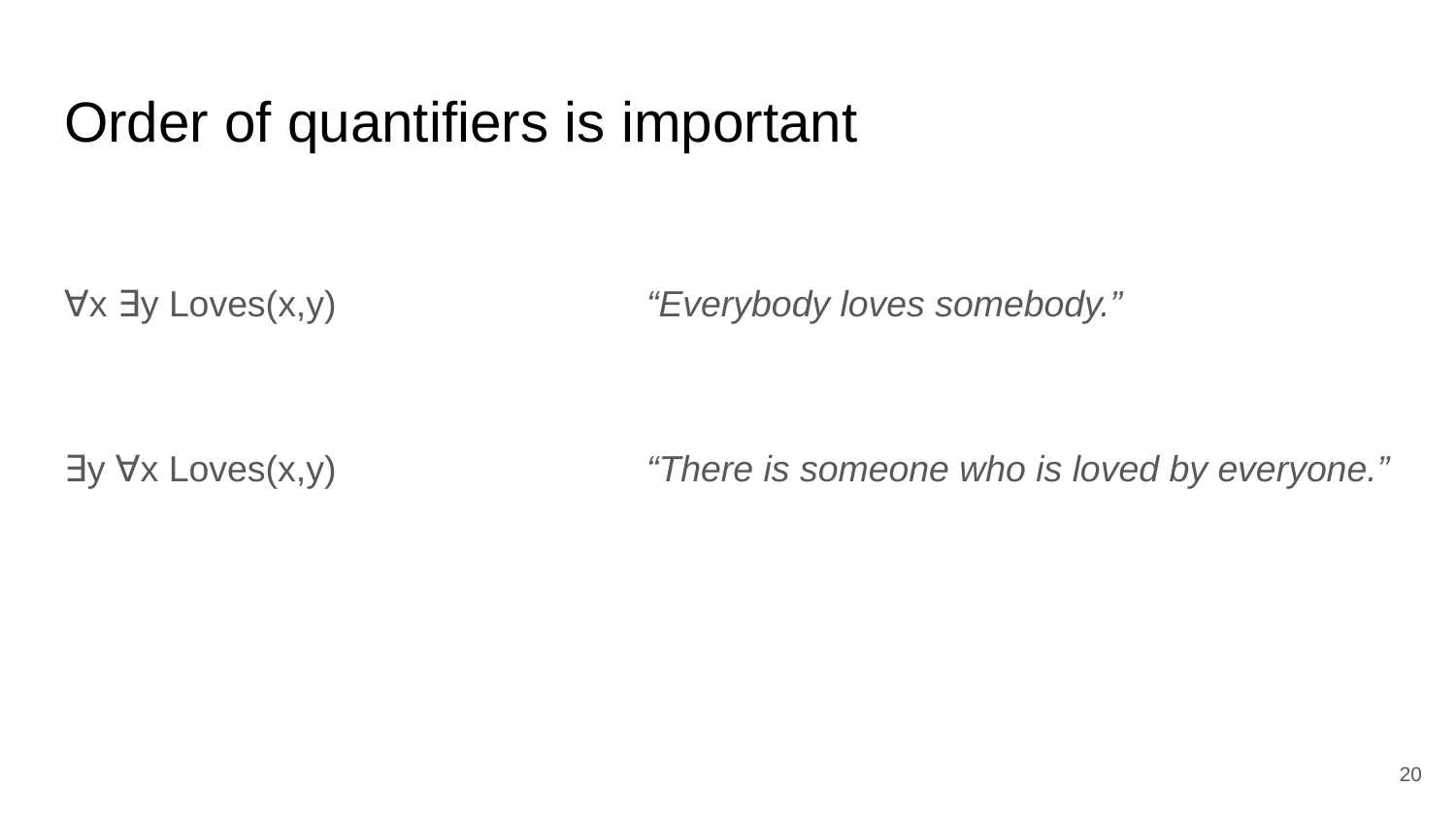

# Order of quantifiers is important

∀x ∃y Loves(x,y)			“Everybody loves somebody.”

∃y ∀x Loves(x,y)			“There is someone who is loved by everyone.”
20